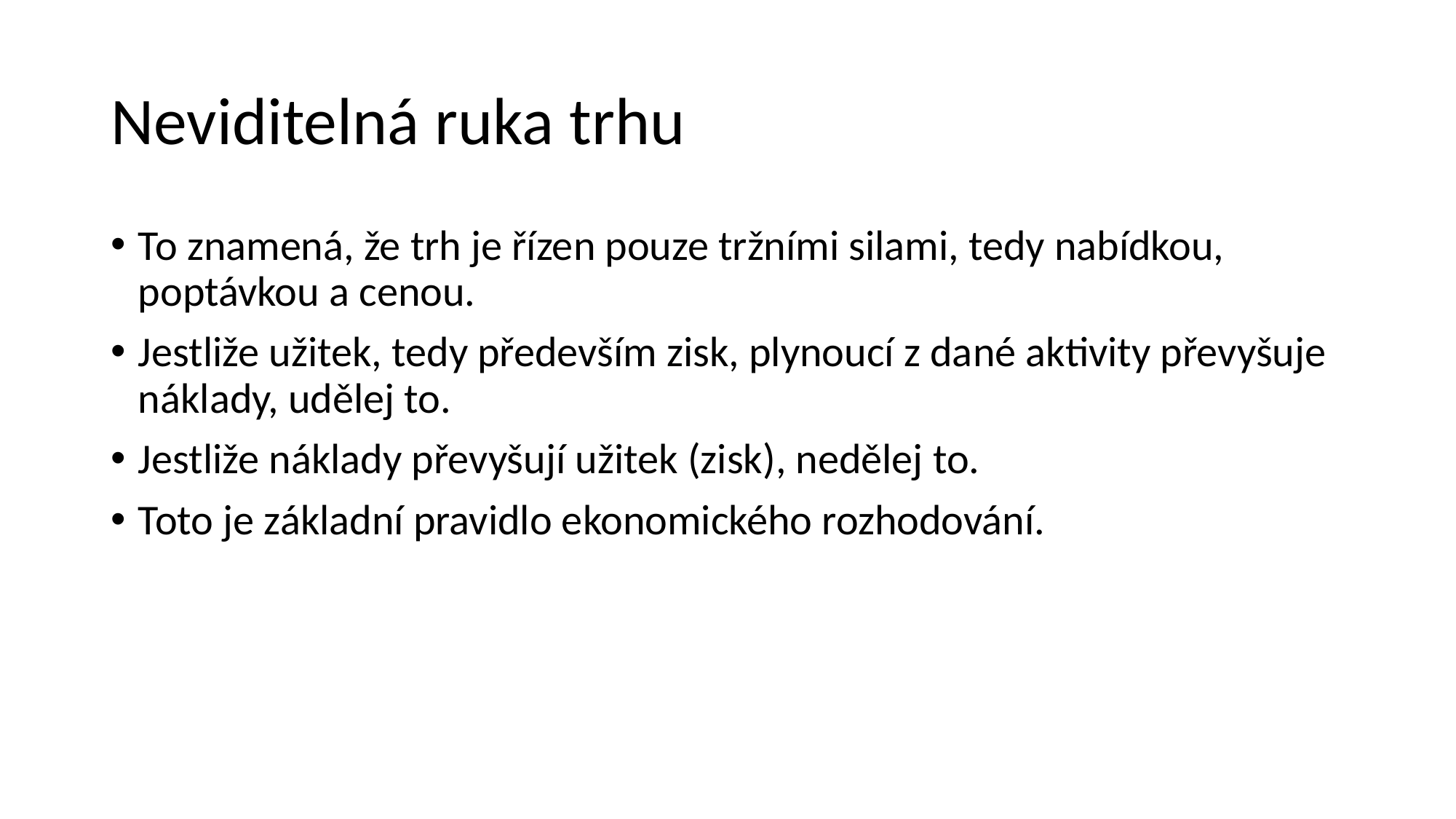

# Neviditelná ruka trhu
To znamená, že trh je řízen pouze tržními silami, tedy nabídkou, poptávkou a cenou.
Jestliže užitek, tedy především zisk, plynoucí z dané aktivity převyšuje náklady, udělej to.
Jestliže náklady převyšují užitek (zisk), nedělej to.
Toto je základní pravidlo ekonomického rozhodování.